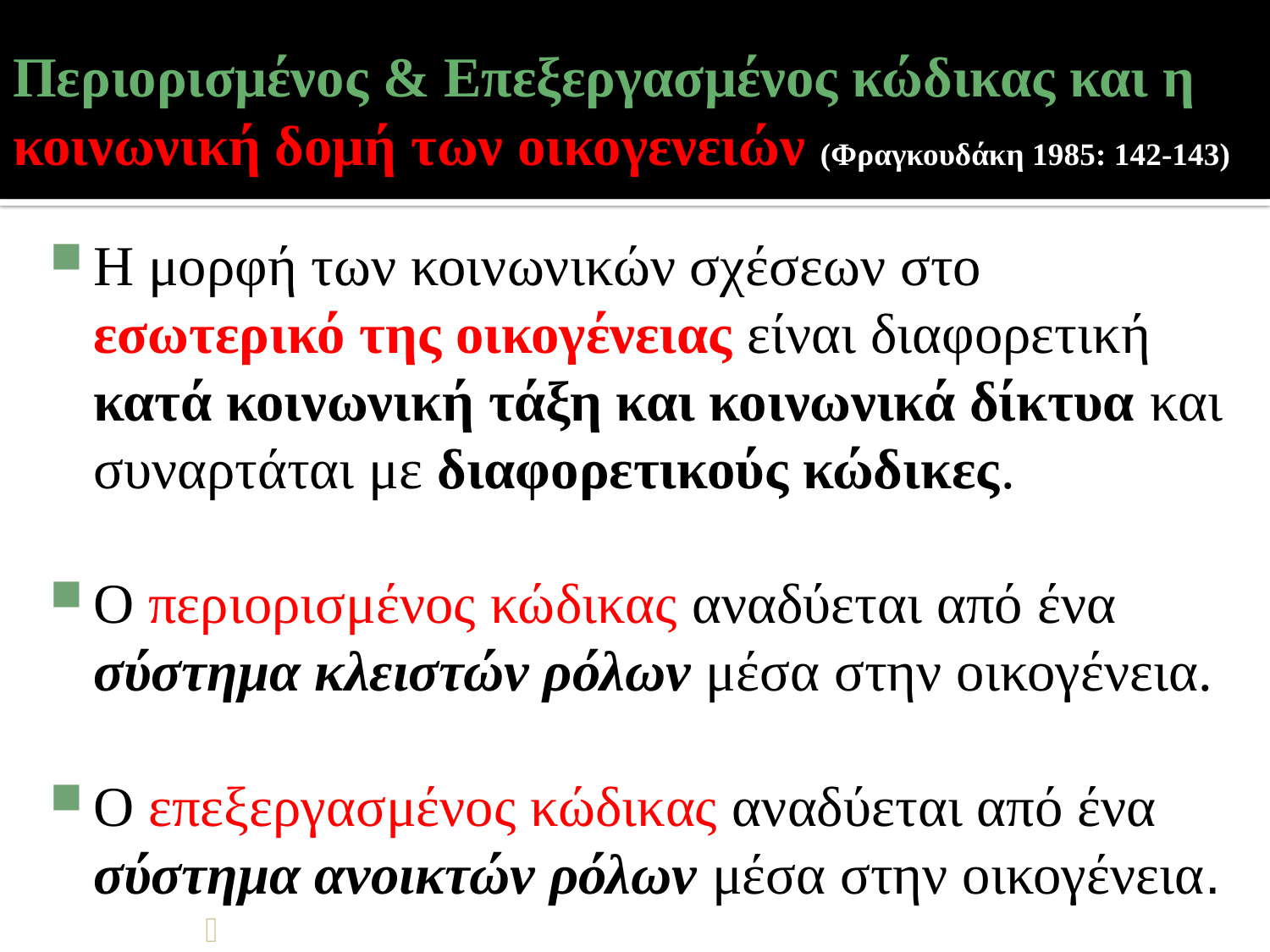

# Περιορισμένος & Επεξεργασμένος κώδικας και η κοινωνική δομή των οικογενειών (Φραγκουδάκη 1985: 142-143)
Η μορφή των κοινωνικών σχέσεων στο εσωτερικό της οικογένειας είναι διαφορετική κατά κοινωνική τάξη και κοινωνικά δίκτυα και συναρτάται με διαφορετικούς κώδικες.

Ο περιορισμένος κώδικας αναδύεται από ένα σύστημα κλειστών ρόλων μέσα στην οικογένεια.

Ο επεξεργασμένος κώδικας αναδύεται από ένα σύστημα ανοικτών ρόλων μέσα στην οικογένεια.